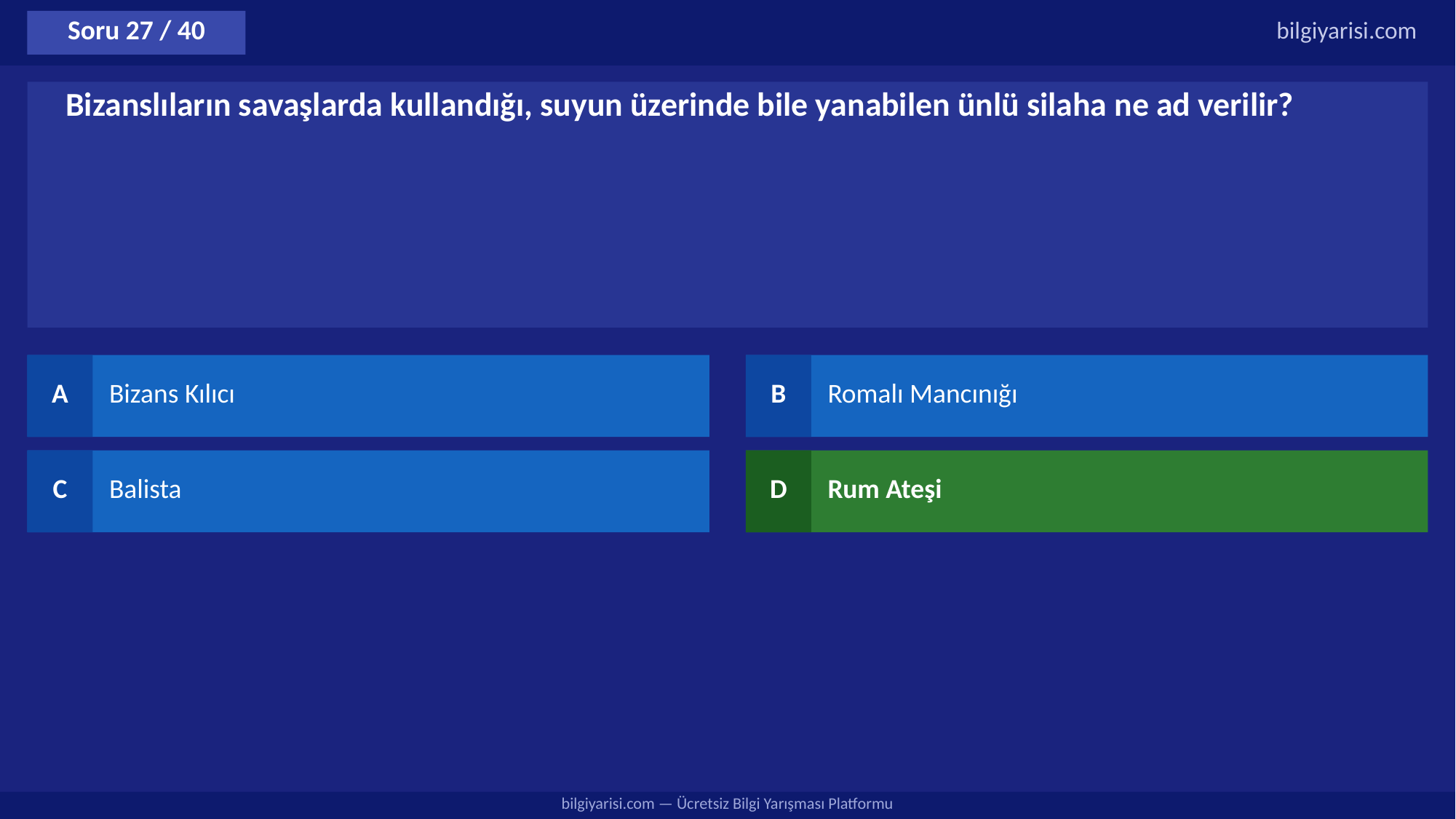

Soru 27 / 40
bilgiyarisi.com

Bizanslıların savaşlarda kullandığı, suyun üzerinde bile yanabilen ünlü silaha ne ad verilir?

A
Bizans Kılıcı

B
Romalı Mancınığı

C
Balista

D
Rum Ateşi
bilgiyarisi.com — Ücretsiz Bilgi Yarışması Platformu